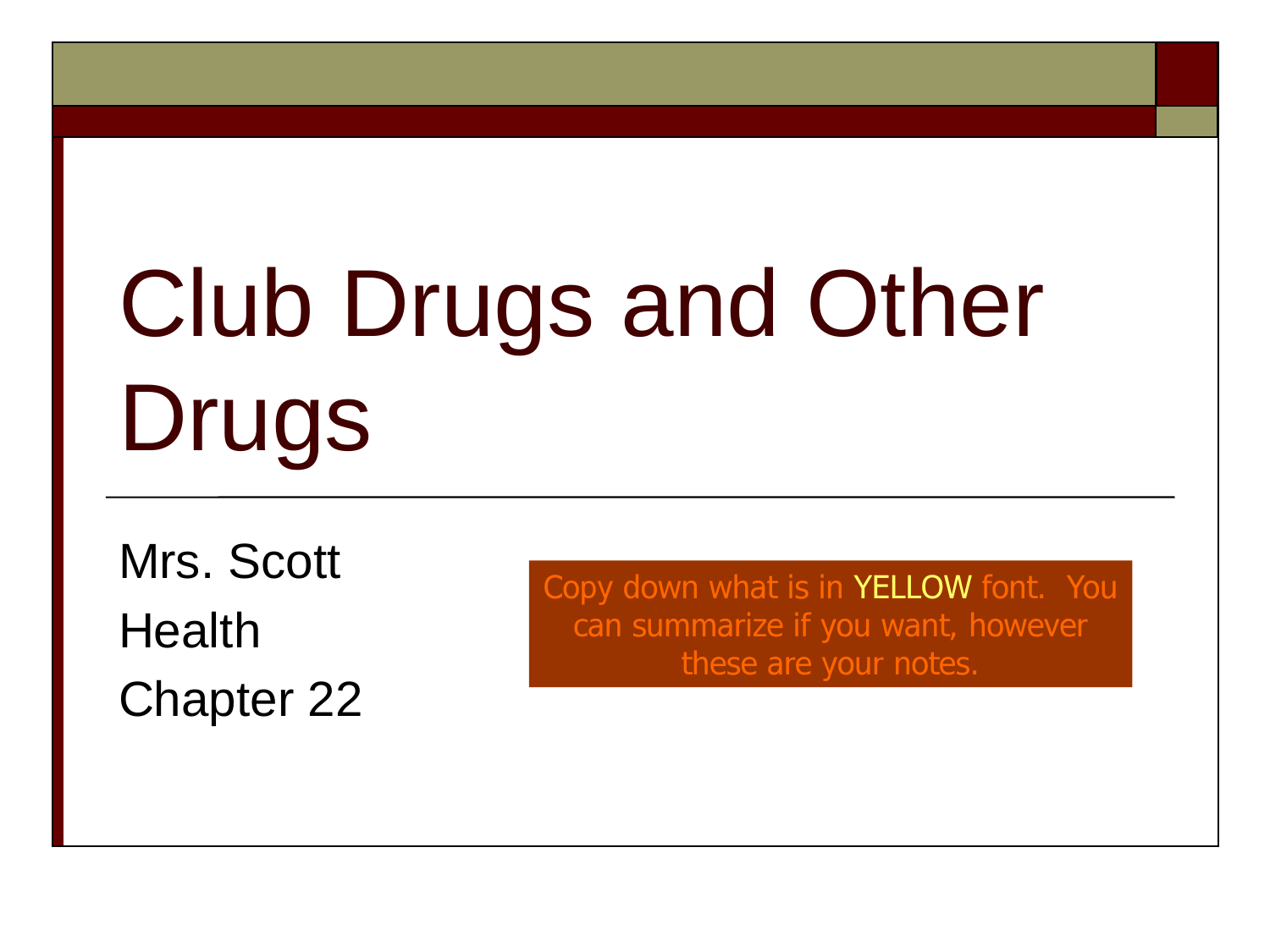

# Club Drugs and Other Drugs
Mrs. Scott
Health
Chapter 22
Copy down what is in YELLOW font.  You can summarize if you want, however these are your notes.